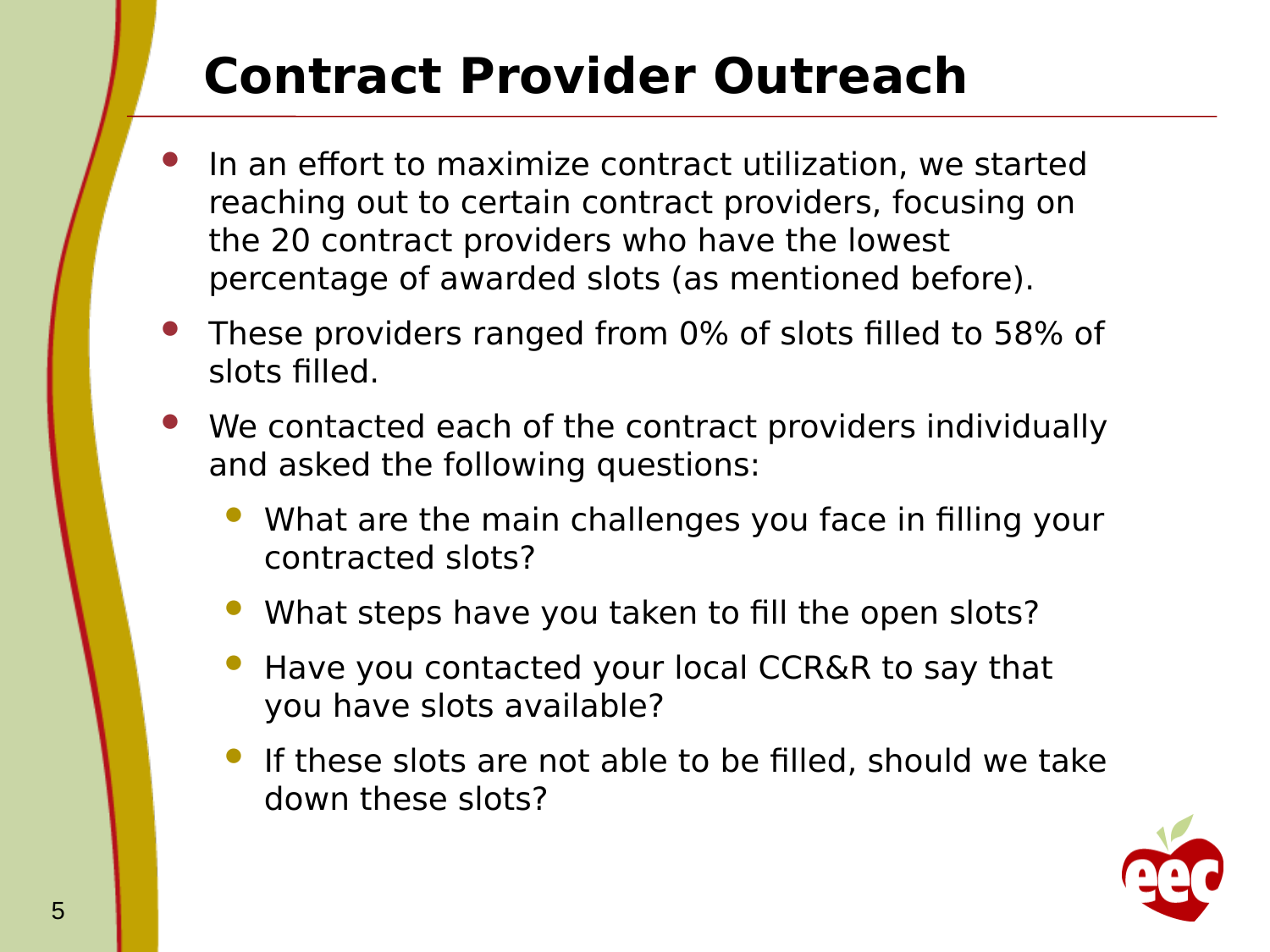

# Contract Provider Outreach
In an effort to maximize contract utilization, we started reaching out to certain contract providers, focusing on the 20 contract providers who have the lowest percentage of awarded slots (as mentioned before).
These providers ranged from 0% of slots filled to 58% of slots filled.
We contacted each of the contract providers individually and asked the following questions:
What are the main challenges you face in filling your contracted slots?
What steps have you taken to fill the open slots?
Have you contacted your local CCR&R to say that you have slots available?
If these slots are not able to be filled, should we take down these slots?
5